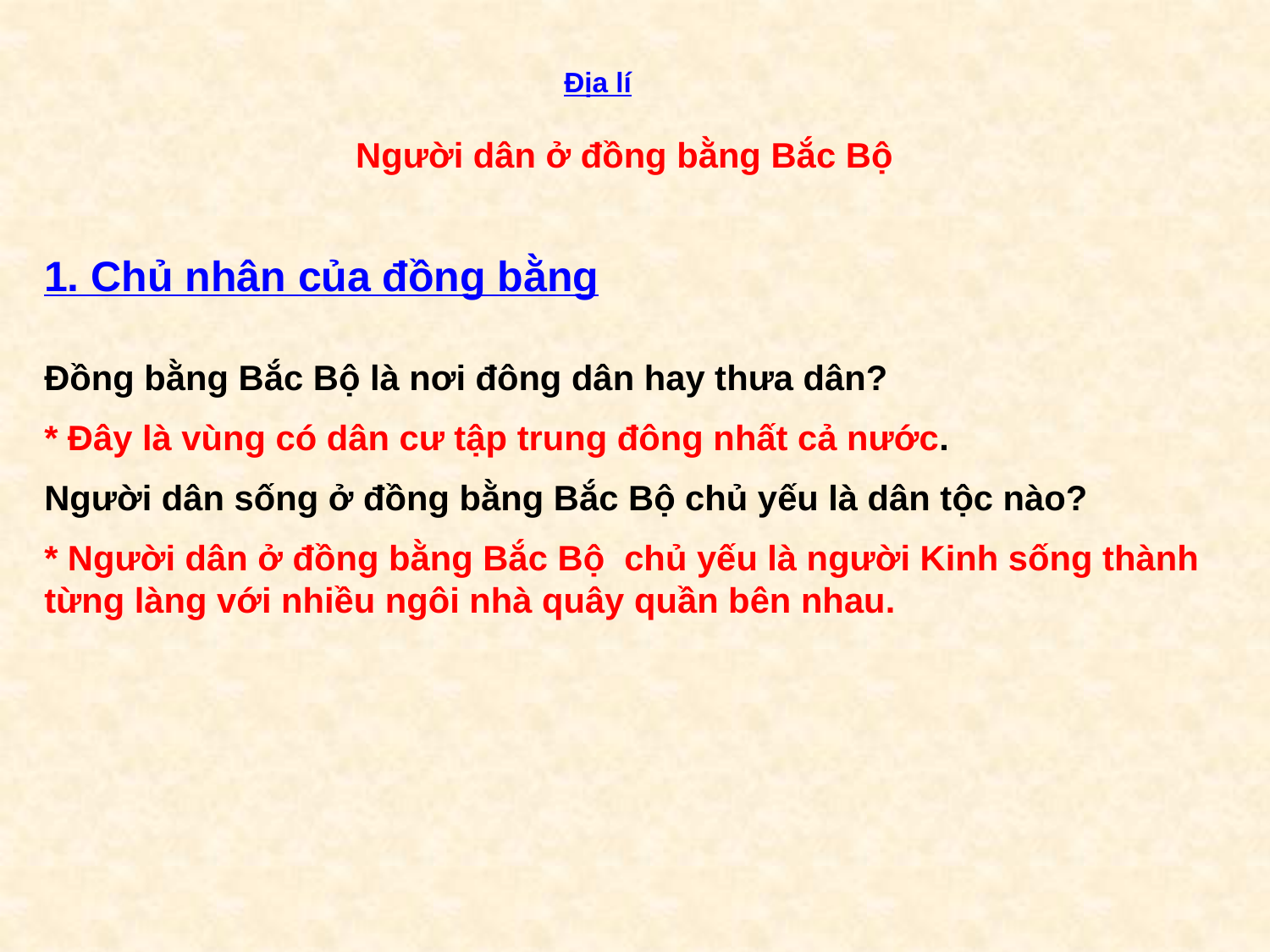

Địa lí
#
Người dân ở đồng bằng Bắc Bộ
1. Chủ nhân của đồng bằng
Đồng bằng Bắc Bộ là nơi đông dân hay thưa dân?
* Đây là vùng có dân cư tập trung đông nhất cả nước.
Người dân sống ở đồng bằng Bắc Bộ chủ yếu là dân tộc nào?
* Người dân ở đồng bằng Bắc Bộ  chủ yếu là người Kinh sống thành từng làng với nhiều ngôi nhà quây quần bên nhau.